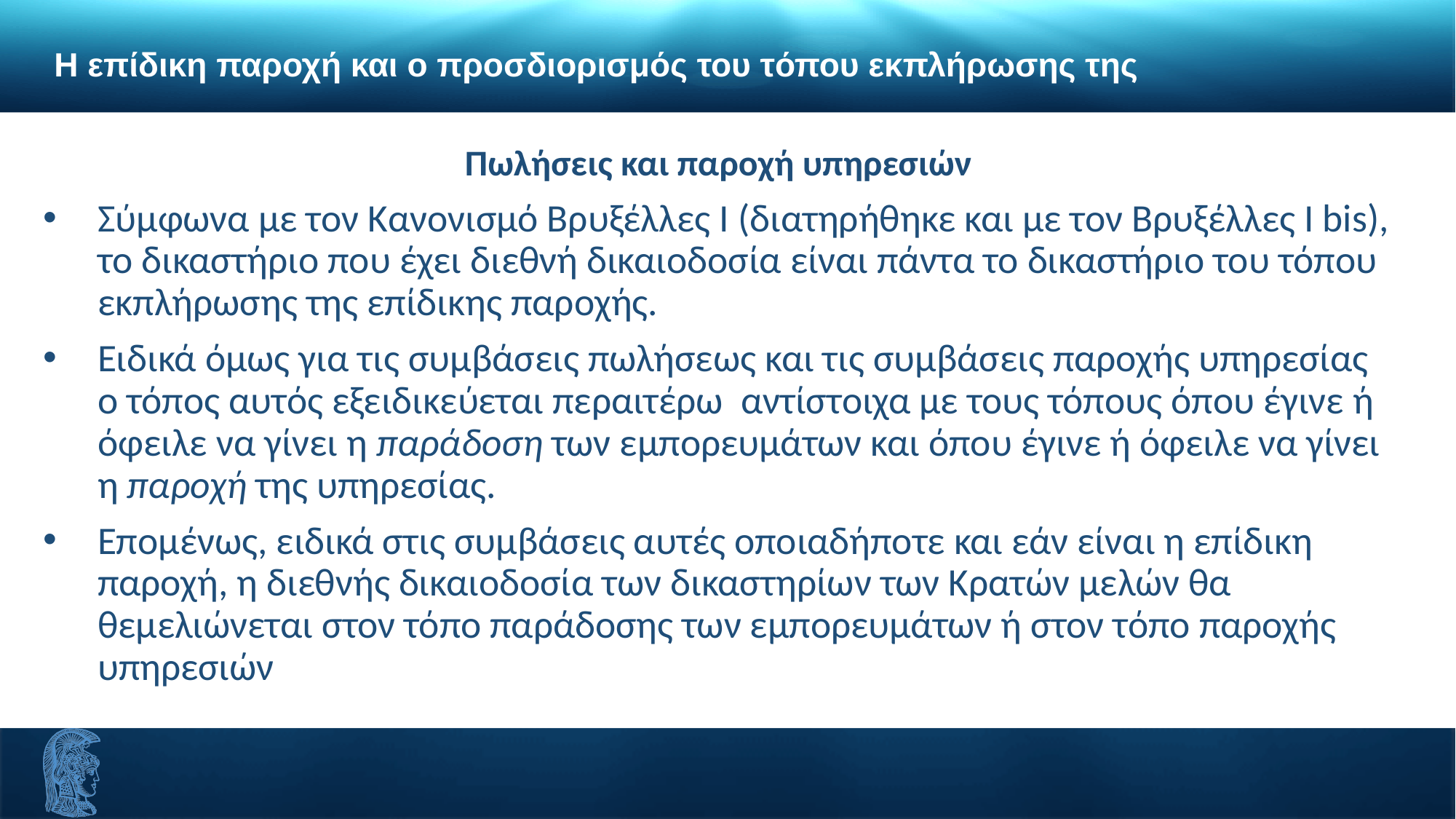

Η επίδικη παροχή και ο προσδιορισμός του τόπου εκπλήρωσης της
Πωλήσεις και παροχή υπηρεσιών
Σύμφωνα με τον Κανονισμό Βρυξέλλες Ι (διατηρήθηκε και με τον Βρυξέλλες Ι bis), το δικαστήριο που έχει διεθνή δικαιοδοσία είναι πάντα το δικαστήριο του τόπου εκπλήρωσης της επίδικης παροχής.
Ειδικά όμως για τις συμβάσεις πωλήσεως και τις συμβάσεις παροχής υπηρεσίας ο τόπος αυτός εξειδικεύεται περαιτέρω  αντίστοιχα με τους τόπους όπου έγινε ή όφειλε να γίνει η παράδοση των εμπορευμάτων και όπου έγινε ή όφειλε να γίνει η παροχή της υπηρεσίας.
Επομένως, ειδικά στις συμβάσεις αυτές οποιαδήποτε και εάν είναι η επίδικη παροχή, η διεθνής δικαιοδοσία των δικαστηρίων των Κρατών μελών θα θεμελιώνεται στον τόπο παράδοσης των εμπορευμάτων ή στον τόπο παροχής υπηρεσιών